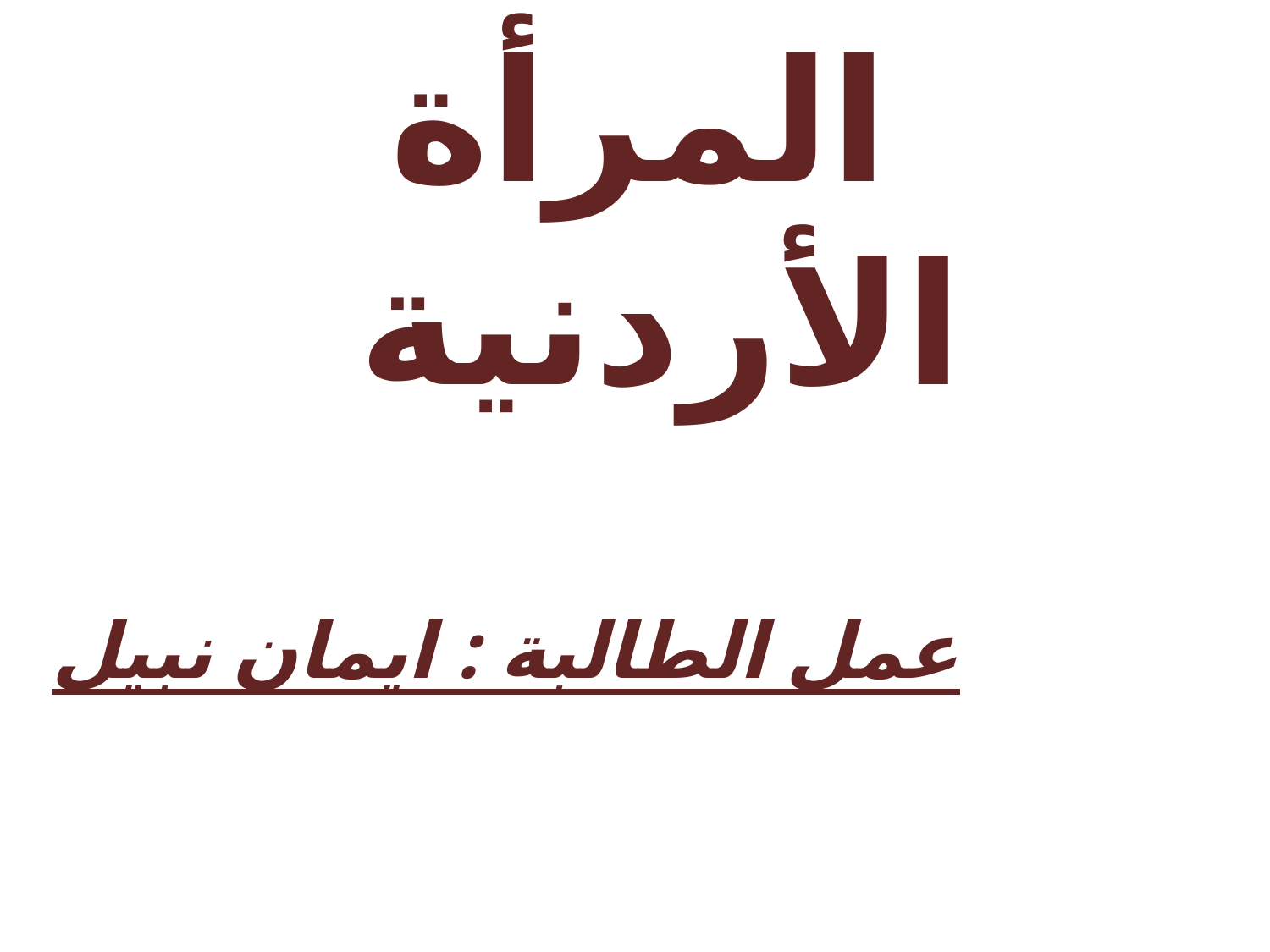

# المرأة الأردنية
عمل الطالبة : ايمان نبيل